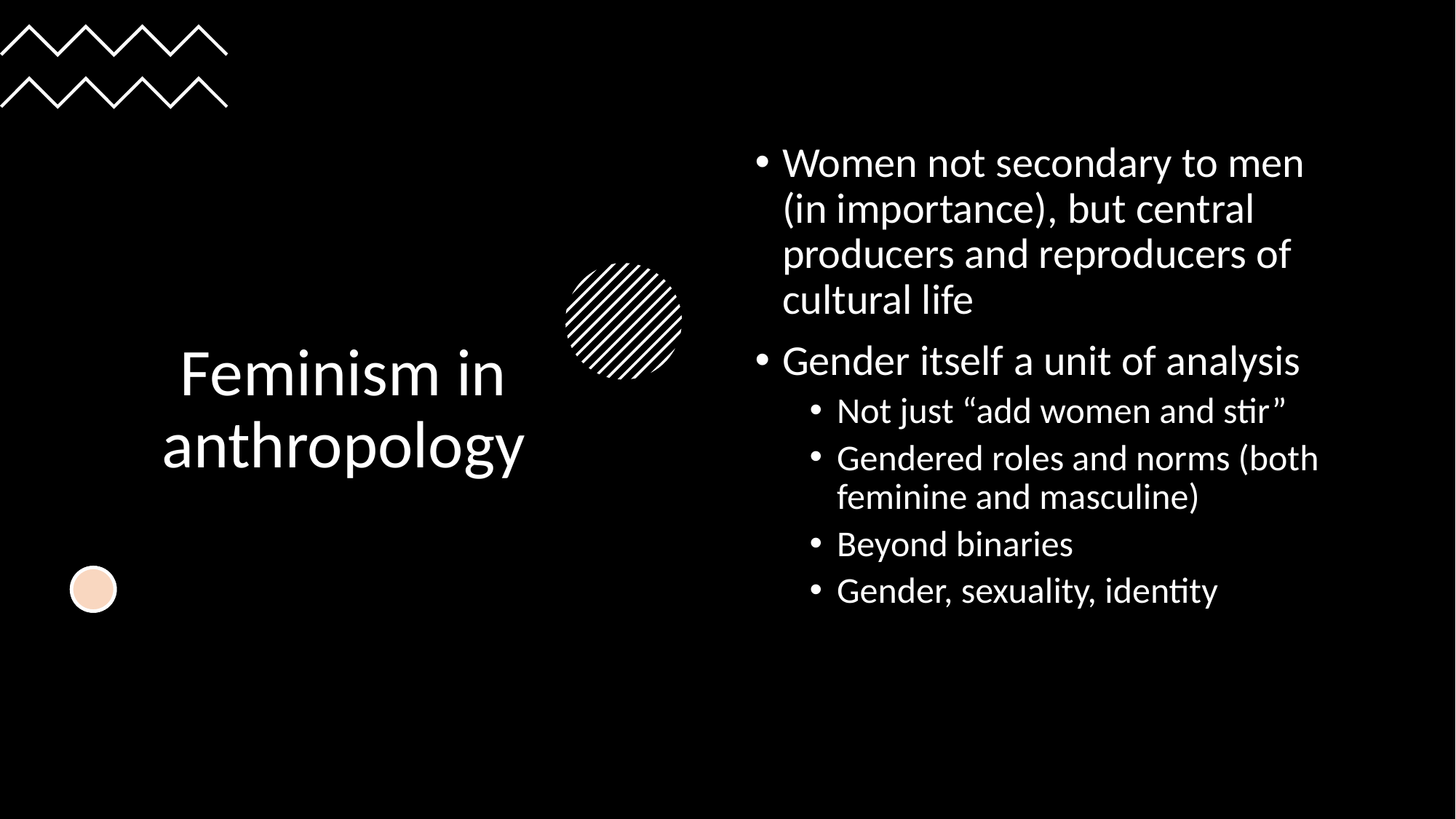

# Feminism in anthropology
Women not secondary to men (in importance), but central producers and reproducers of cultural life
Gender itself a unit of analysis
Not just “add women and stir”
Gendered roles and norms (both feminine and masculine)
Beyond binaries
Gender, sexuality, identity